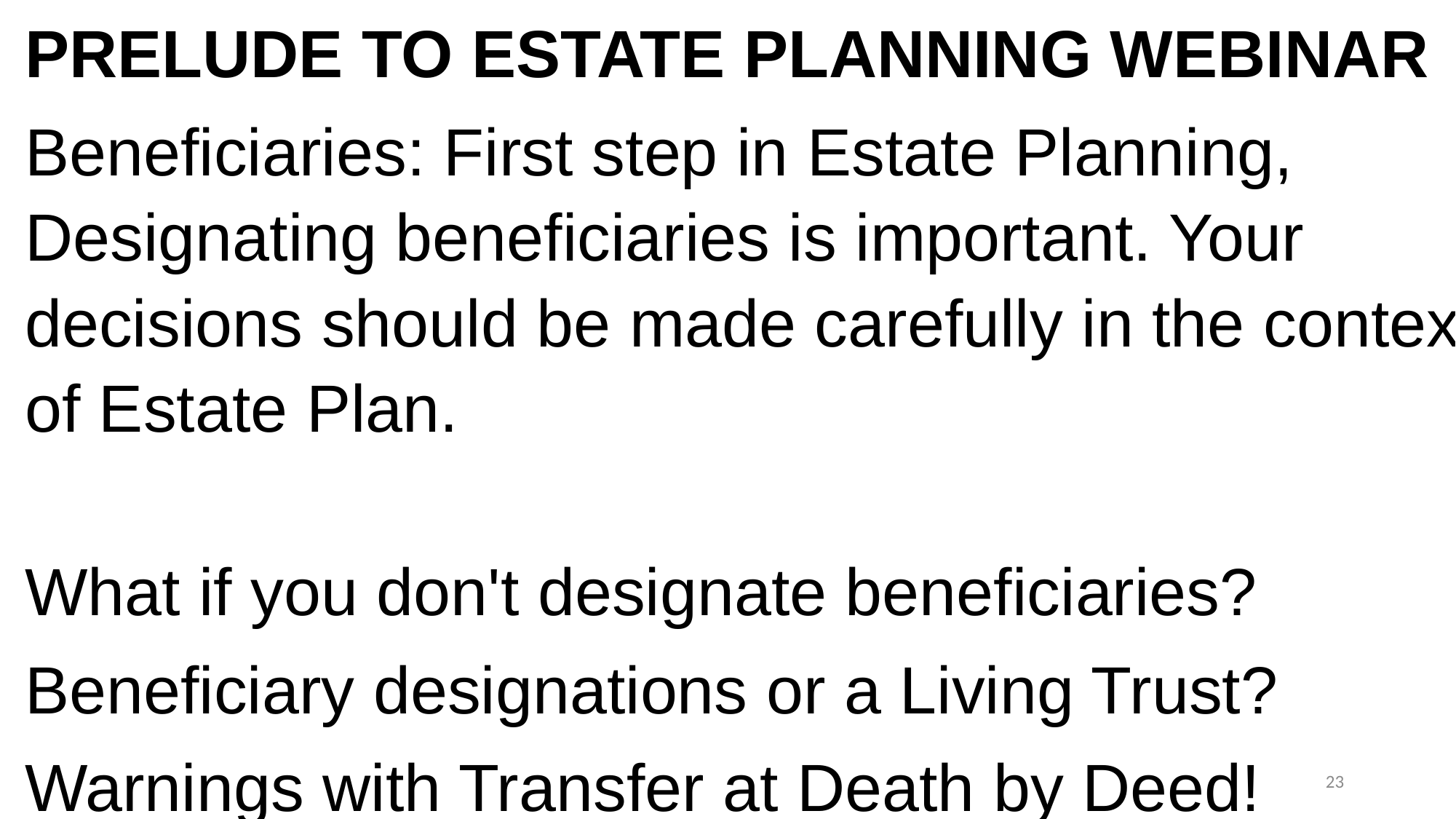

PRELUDE TO ESTATE PLANNING WEBINAR
Beneficiaries: First step in Estate Planning, Designating beneficiaries is important. Your decisions should be made carefully in the context of Estate Plan.

What if you don't designate beneficiaries?
Beneficiary designations or a Living Trust?
Warnings with Transfer at Death by Deed!

23